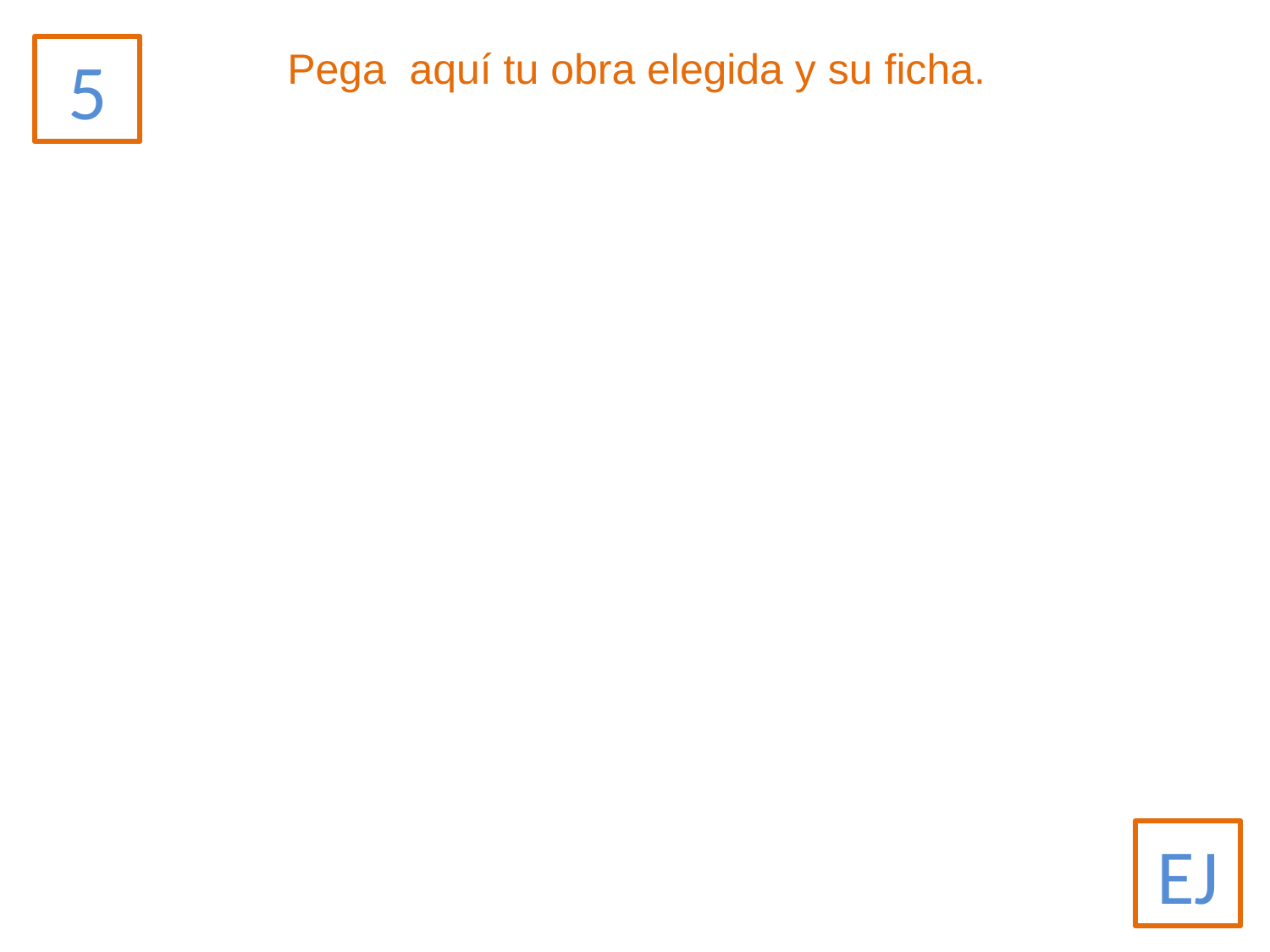

5
Pega  aquí tu obra elegida y su ficha.
EJ